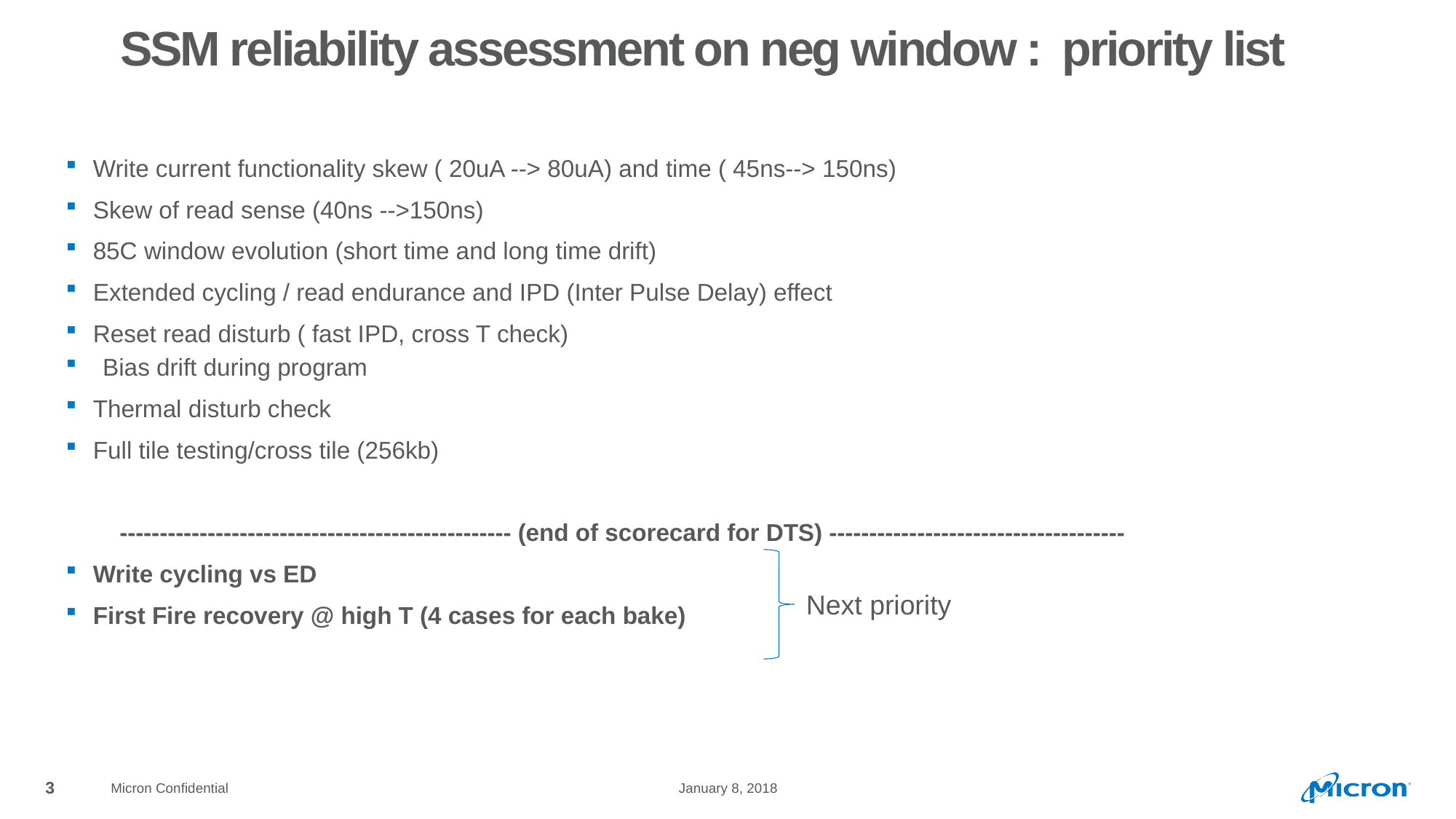

# SSM reliability assessment on neg window :  priority list
Write current functionality skew ( 20uA --> 80uA) and time ( 45ns--> 150ns)
Skew of read sense (40ns -->150ns)
85C window evolution (short time and long time drift)
Extended cycling / read endurance and IPD (Inter Pulse Delay) effect
Reset read disturb ( fast IPD, cross T check)
Bias drift during program
Thermal disturb check
Full tile testing/cross tile (256kb)

        ------------------------------------------------- (end of scorecard for DTS) -------------------------------------
Write cycling vs ED
First Fire recovery @ high T (4 cases for each bake)

Next priority
Micron Confidential
3
January 8, 2018